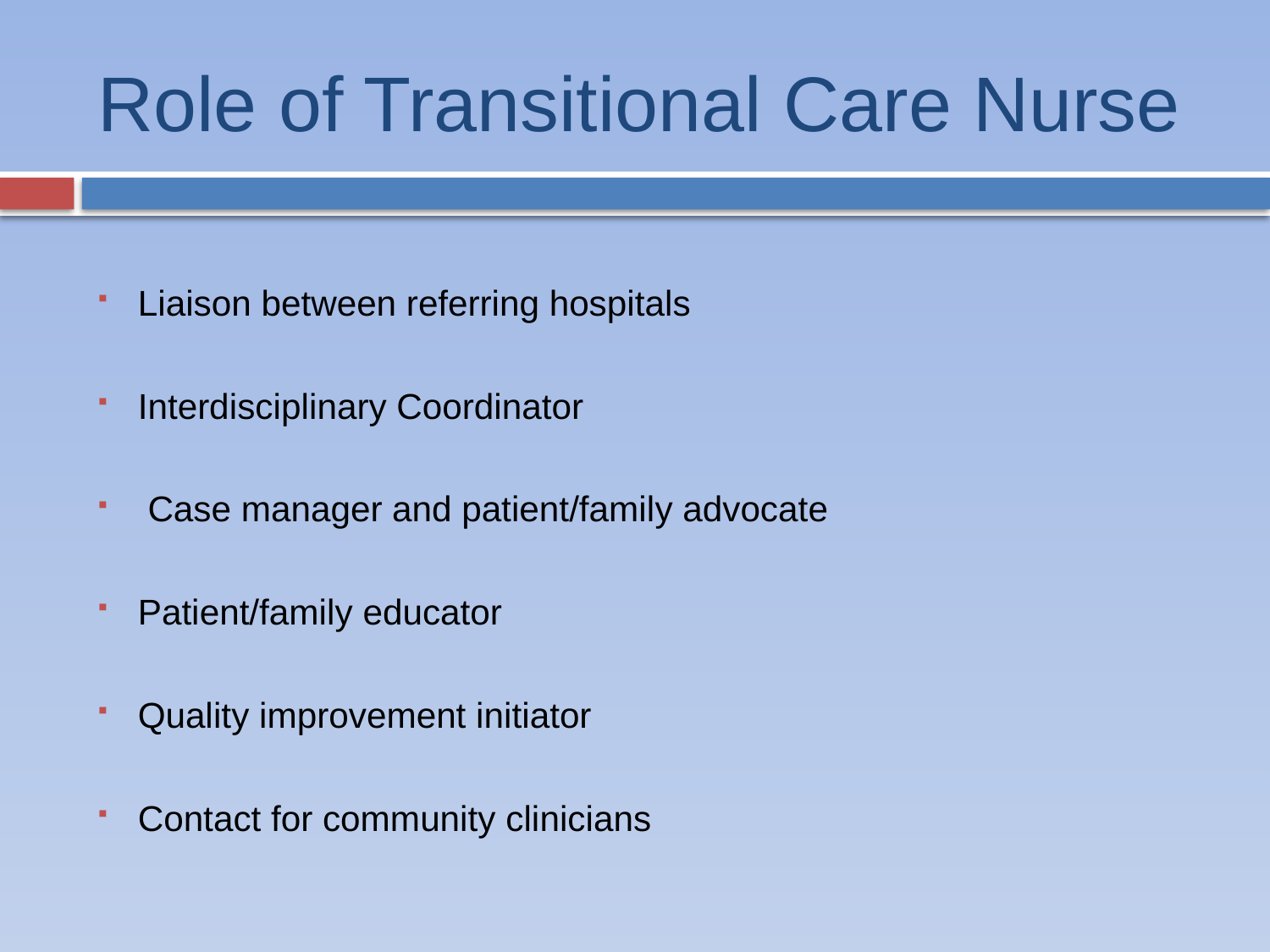

# Role of Transitional Care Nurse

Liaison between referring hospitals

Interdisciplinary Coordinator

 Case manager and patient/family advocate

Patient/family educator

Quality improvement initiator

Contact for community clinicians